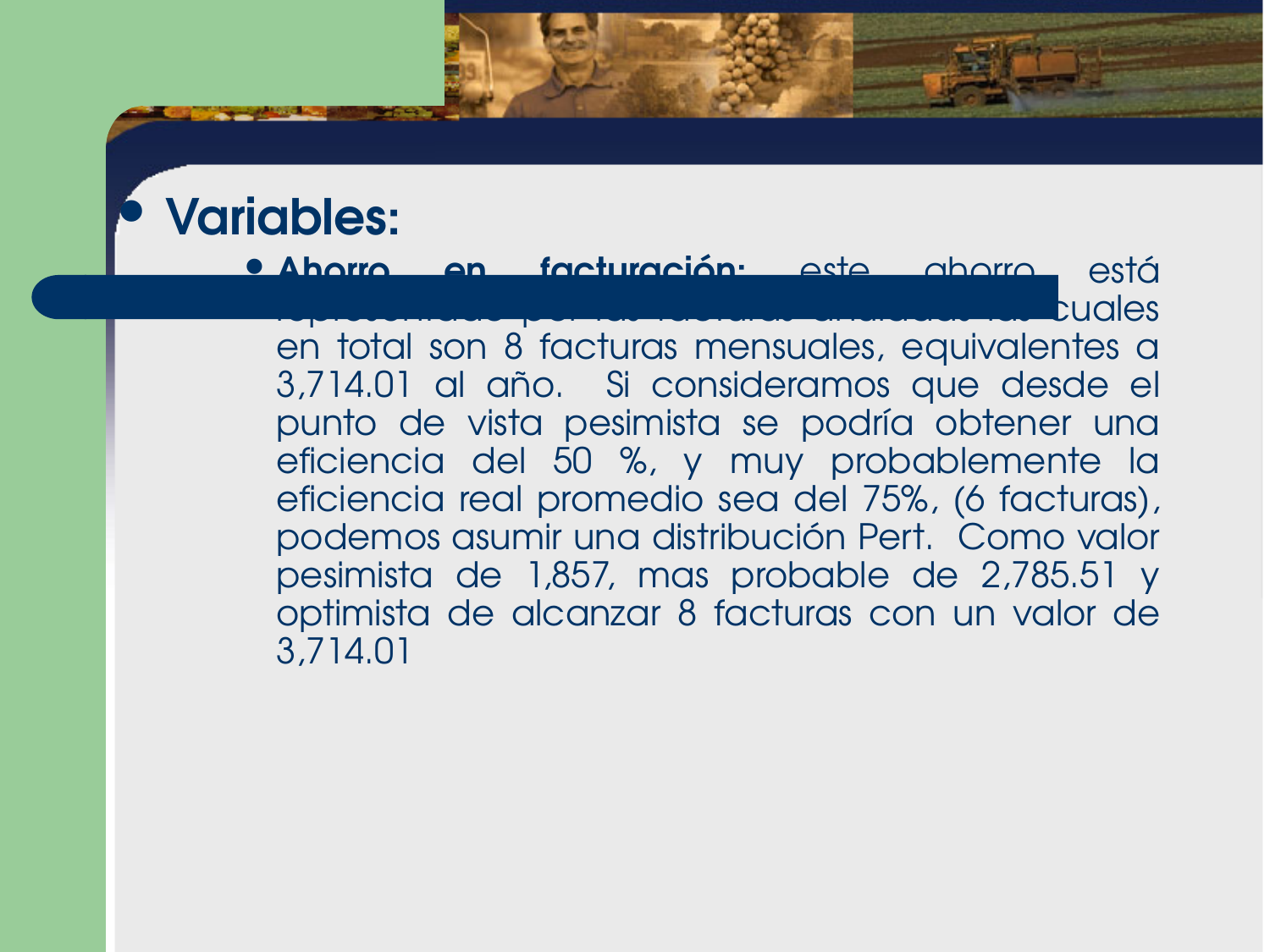

Variables:
Ahorro en facturación: este ahorro está representado por las facturas anuladas las cuales en total son 8 facturas mensuales, equivalentes a 3,714.01 al año.  Si consideramos que desde el punto de vista pesimista se podría obtener una eficiencia del 50 %, y muy probablemente la eficiencia real promedio sea del 75%, (6 facturas), podemos asumir una distribución Pert.  Como valor pesimista de 1,857, mas probable de 2,785.51 y optimista de alcanzar 8 facturas con un valor de 3,714.01